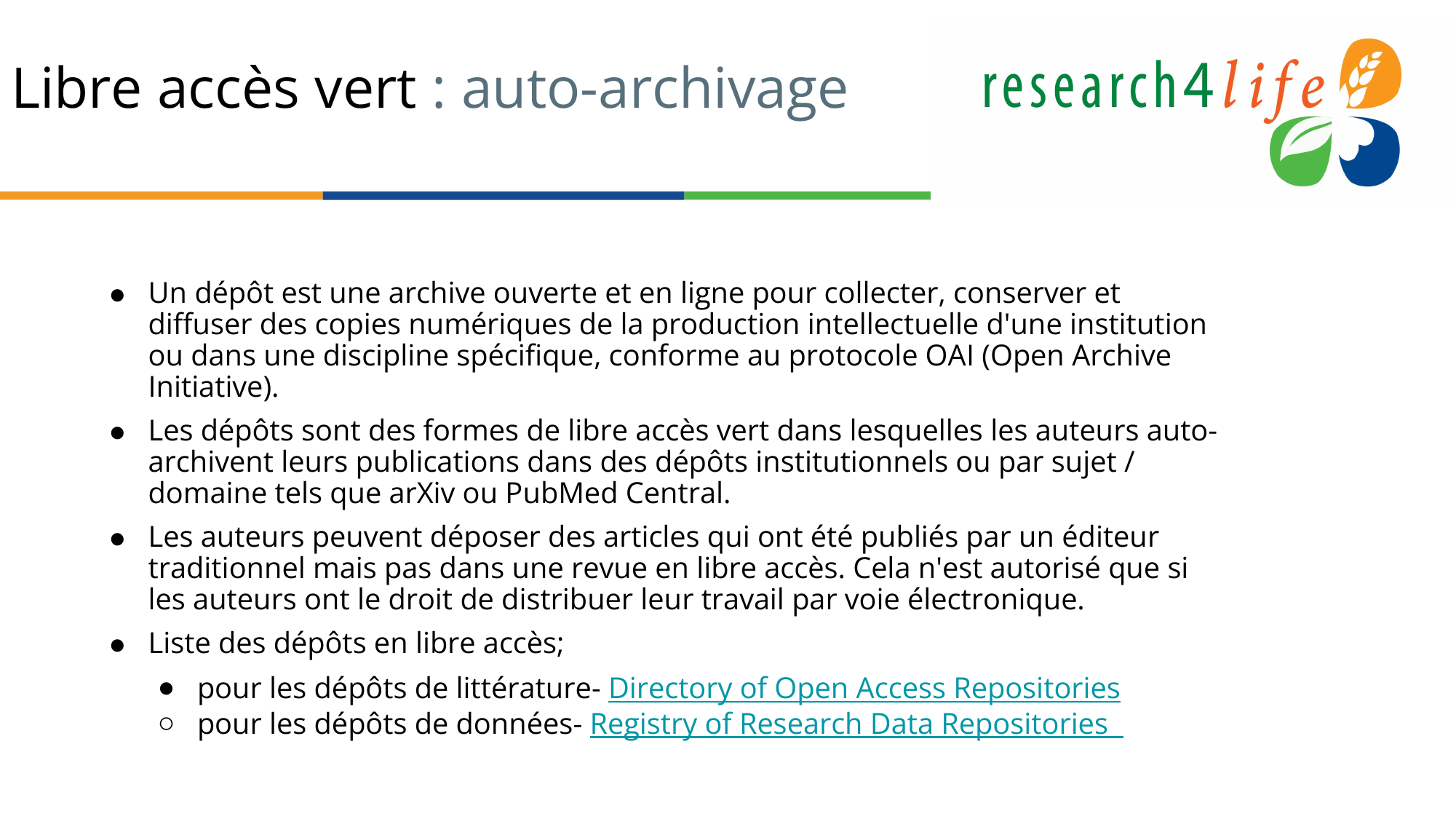

# Libre accès vert : auto-archivage
Un dépôt est une archive ouverte et en ligne pour collecter, conserver et diffuser des copies numériques de la production intellectuelle d'une institution ou dans une discipline spécifique, conforme au protocole OAI (Open Archive Initiative).
Les dépôts sont des formes de libre accès vert dans lesquelles les auteurs auto-archivent leurs publications dans des dépôts institutionnels ou par sujet / domaine tels que arXiv ou PubMed Central.
Les auteurs peuvent déposer des articles qui ont été publiés par un éditeur traditionnel mais pas dans une revue en libre accès. Cela n'est autorisé que si les auteurs ont le droit de distribuer leur travail par voie électronique.
Liste des dépôts en libre accès;
pour les dépôts de littérature- Directory of Open Access Repositories
pour les dépôts de données- Registry of Research Data Repositories